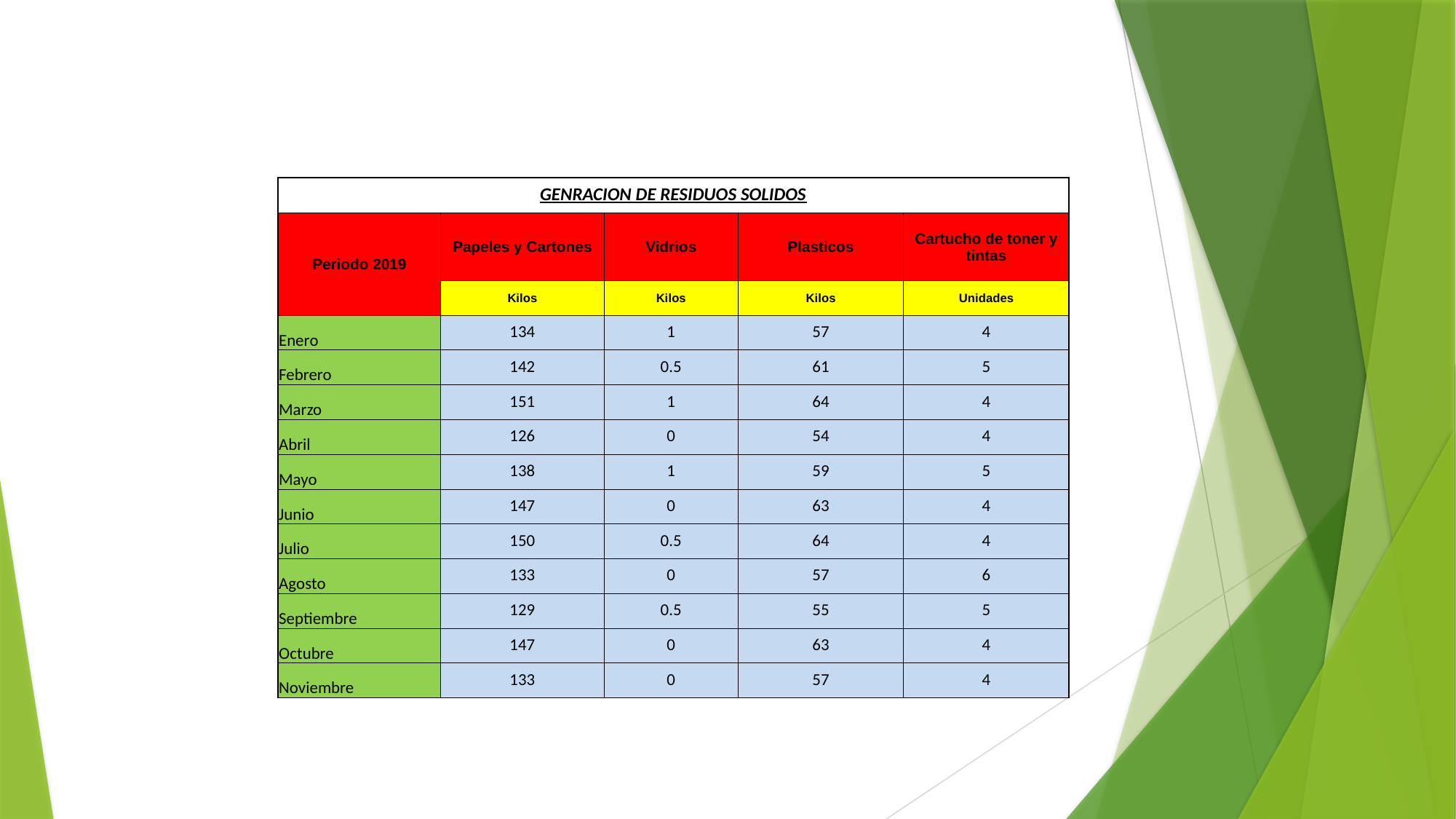

| GENRACION DE RESIDUOS SOLIDOS |  |  |  |  |
| --- | --- | --- | --- | --- |
| Periodo 2019 | Papeles y Cartones | Vidrios | Plasticos | Cartucho de toner y tintas |
|  | Kilos | Kilos | Kilos | Unidades |
| Enero | 134 | 1 | 57 | 4 |
| Febrero | 142 | 0.5 | 61 | 5 |
| Marzo | 151 | 1 | 64 | 4 |
| Abril | 126 | 0 | 54 | 4 |
| Mayo | 138 | 1 | 59 | 5 |
| Junio | 147 | 0 | 63 | 4 |
| Julio | 150 | 0.5 | 64 | 4 |
| Agosto | 133 | 0 | 57 | 6 |
| Septiembre | 129 | 0.5 | 55 | 5 |
| Octubre | 147 | 0 | 63 | 4 |
| Noviembre | 133 | 0 | 57 | 4 |